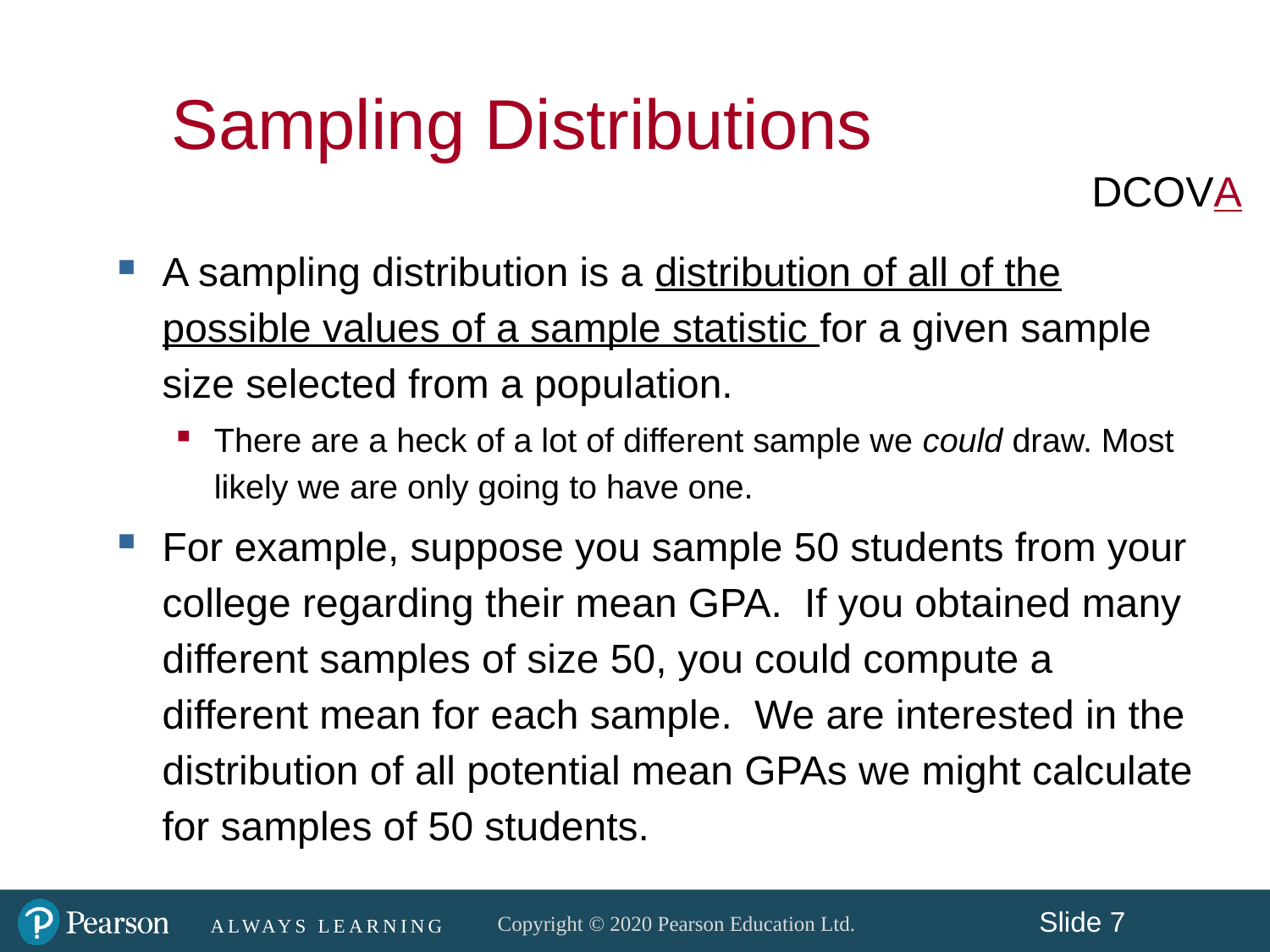

Sampling Distributions
DCOVA
A sampling distribution is a distribution of all of the possible values of a sample statistic for a given sample size selected from a population.
There are a heck of a lot of different sample we could draw. Most likely we are only going to have one.
For example, suppose you sample 50 students from your college regarding their mean GPA.  If you obtained many different samples of size 50, you could compute a different mean for each sample.  We are interested in the distribution of all potential mean GPAs we might calculate for samples of 50 students.